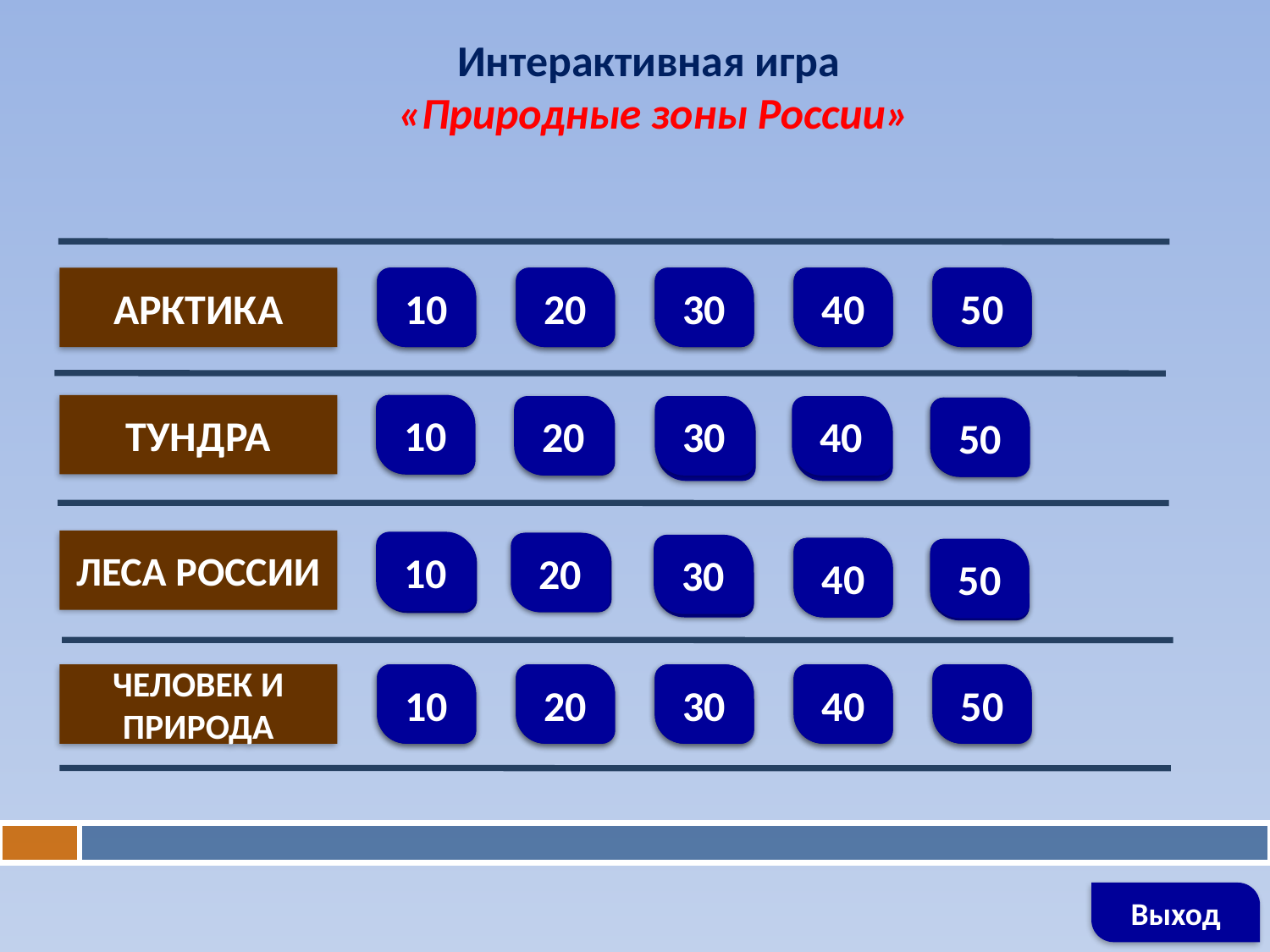

# Интерактивная игра «Природные зоны России»
АРКТИКА

10

20

30

40

50
ТУНДРА

10
20

30
40

50

ЛЕСА РОССИИ
10
20

30

40
50

ЧЕЛОВЕК И ПРИРОДА

10

20

30

40

50

Выход